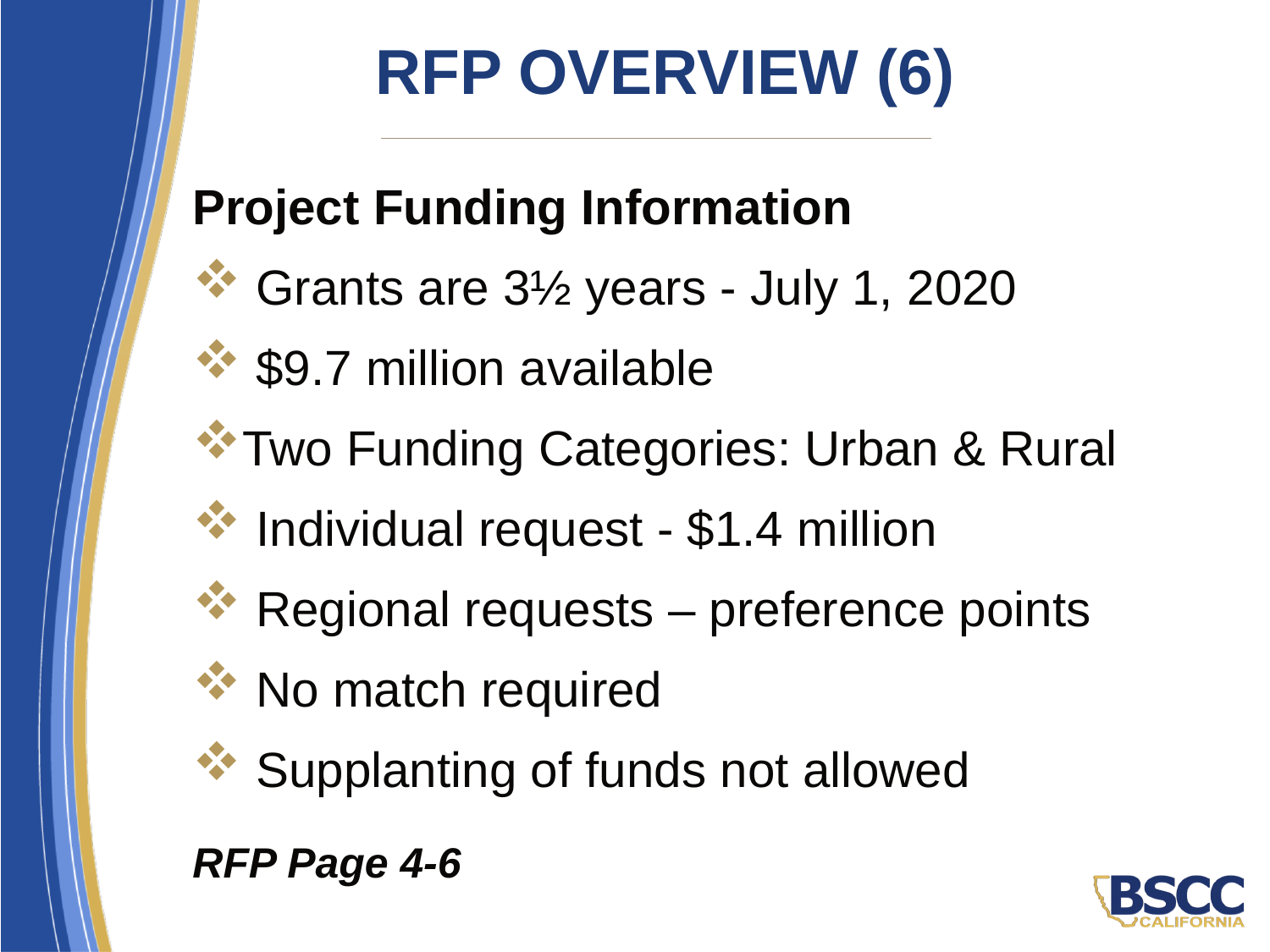

# RFP Overview (6)
Project Funding Information
Grants are 3½ years - July 1, 2020
 $9.7 million available
Two Funding Categories: Urban & Rural
Individual request - $1.4 million
Regional requests – preference points
No match required
Supplanting of funds not allowed

RFP Page 4-6